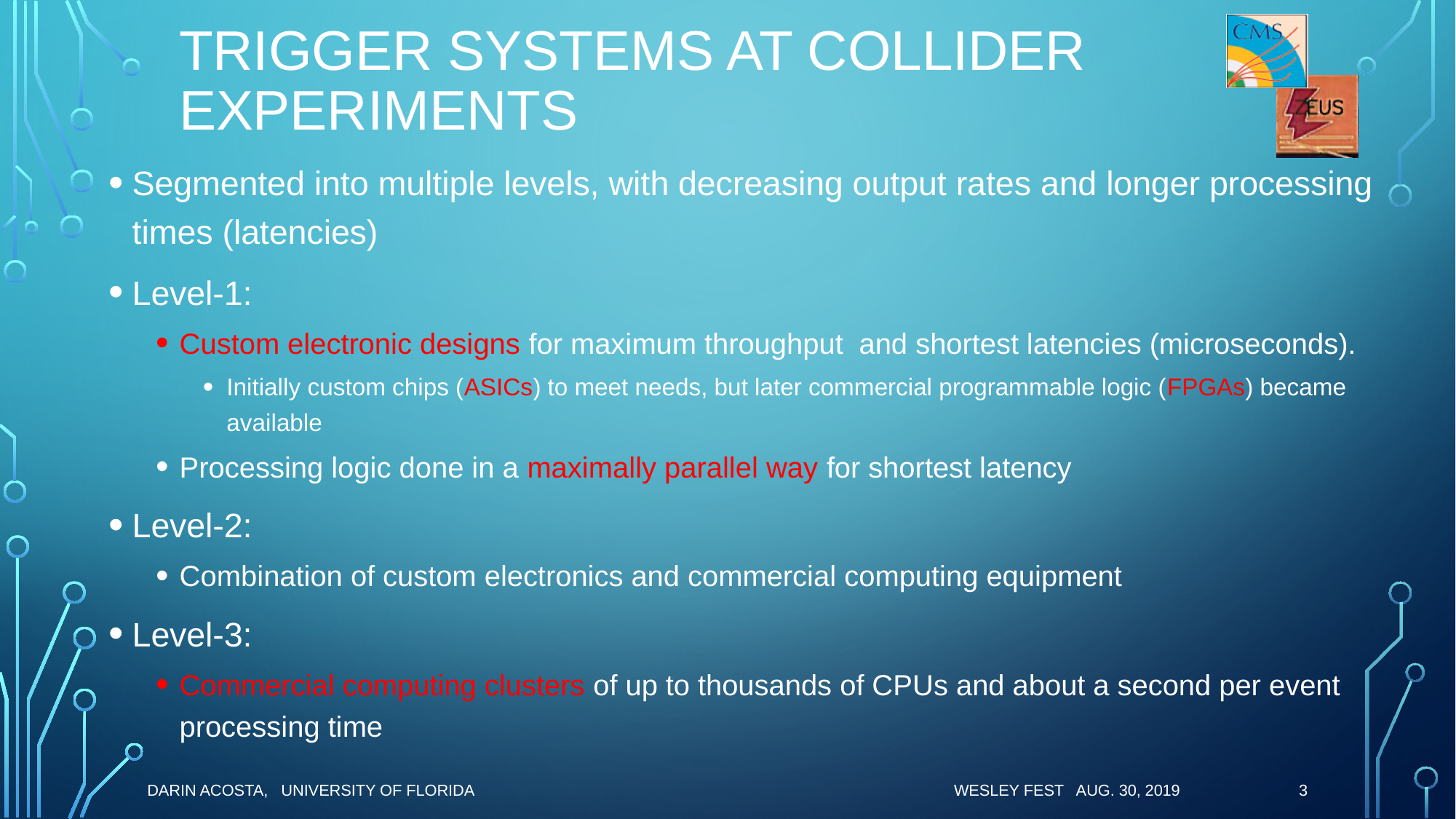

# Trigger Systems at Collider Experiments
Segmented into multiple levels, with decreasing output rates and longer processing times (latencies)
Level-1:
Custom electronic designs for maximum throughput  and shortest latencies (microseconds).
Initially custom chips (ASICs) to meet needs, but later commercial programmable logic (FPGAs) became available
Processing logic done in a maximally parallel way for shortest latency
Level-2:
Combination of custom electronics and commercial computing equipment
Level-3:
Commercial computing clusters of up to thousands of CPUs and about a second per event processing time

3
Darin Acosta,   University of Florida
WESLEY FEST   AUG. 30, 2019